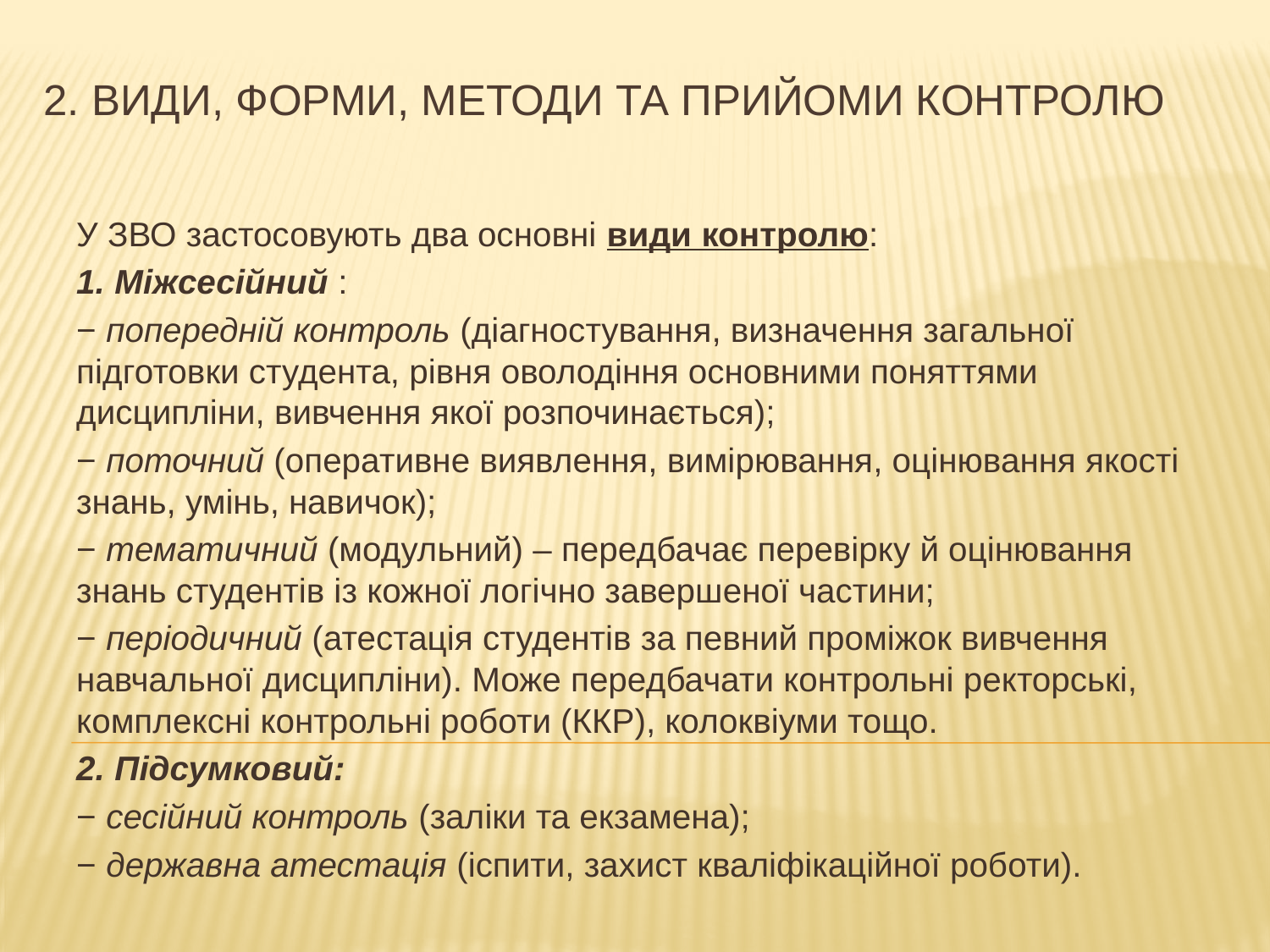

# 2. Види, форми, методи та прийоми контролю
У ЗВО застосовують два основні види контролю:
1. Міжсесійний :
− попередній контроль (діагностування, визначення загальної підготовки студента, рівня оволодіння основними поняттями дисципліни, вивчення якої розпочинається);
− поточний (оперативне виявлення, вимірювання, оцінювання якості знань, умінь, навичок);
− тематичний (модульний) – передбачає перевірку й оцінювання знань студентів із кожної логічно завершеної частини;
− періодичний (атестація студентів за певний проміжок вивчення навчальної дисципліни). Може передбачати контрольні ректорські, комплексні контрольні роботи (ККР), колоквіуми тощо.
2. Підсумковий:
− сесійний контроль (заліки та екзамена);
− державна атестація (іспити, захист кваліфікаційної роботи).